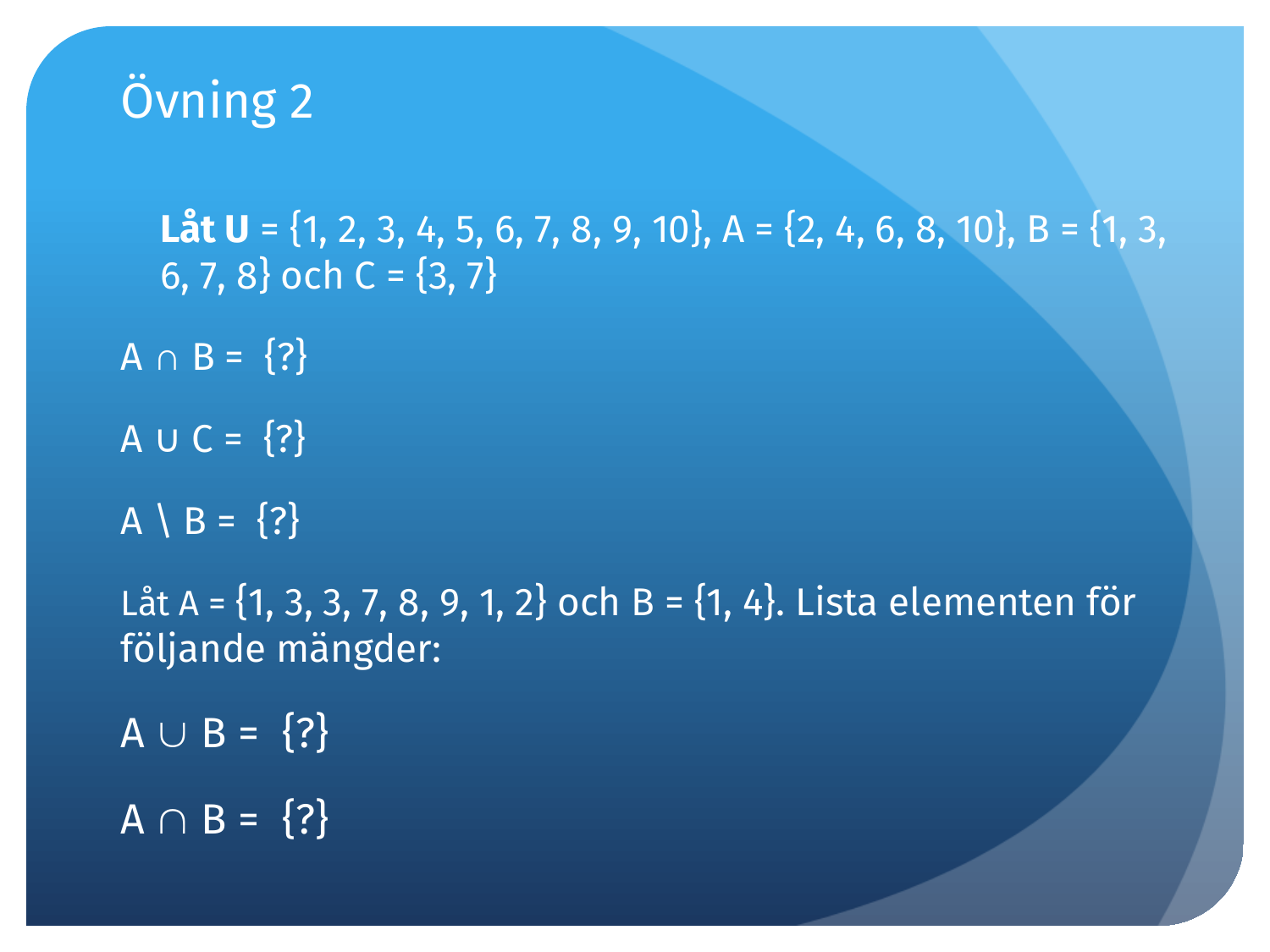

# Övning 2
Låt U = {1, 2, 3, 4, 5, 6, 7, 8, 9, 10}, A = {2, 4, 6, 8, 10}, B = {1, 3, 6, 7, 8} och C = {3, 7}
A ∩ B =  {?}
A ∪ C =  {?}
A \ B =  {?}
Låt A = {1, 3, 3, 7, 8, 9, 1, 2} och B = {1, 4}. Lista elementen för följande mängder:
A ∪ B =  {?}
A ∩ B =  {?}